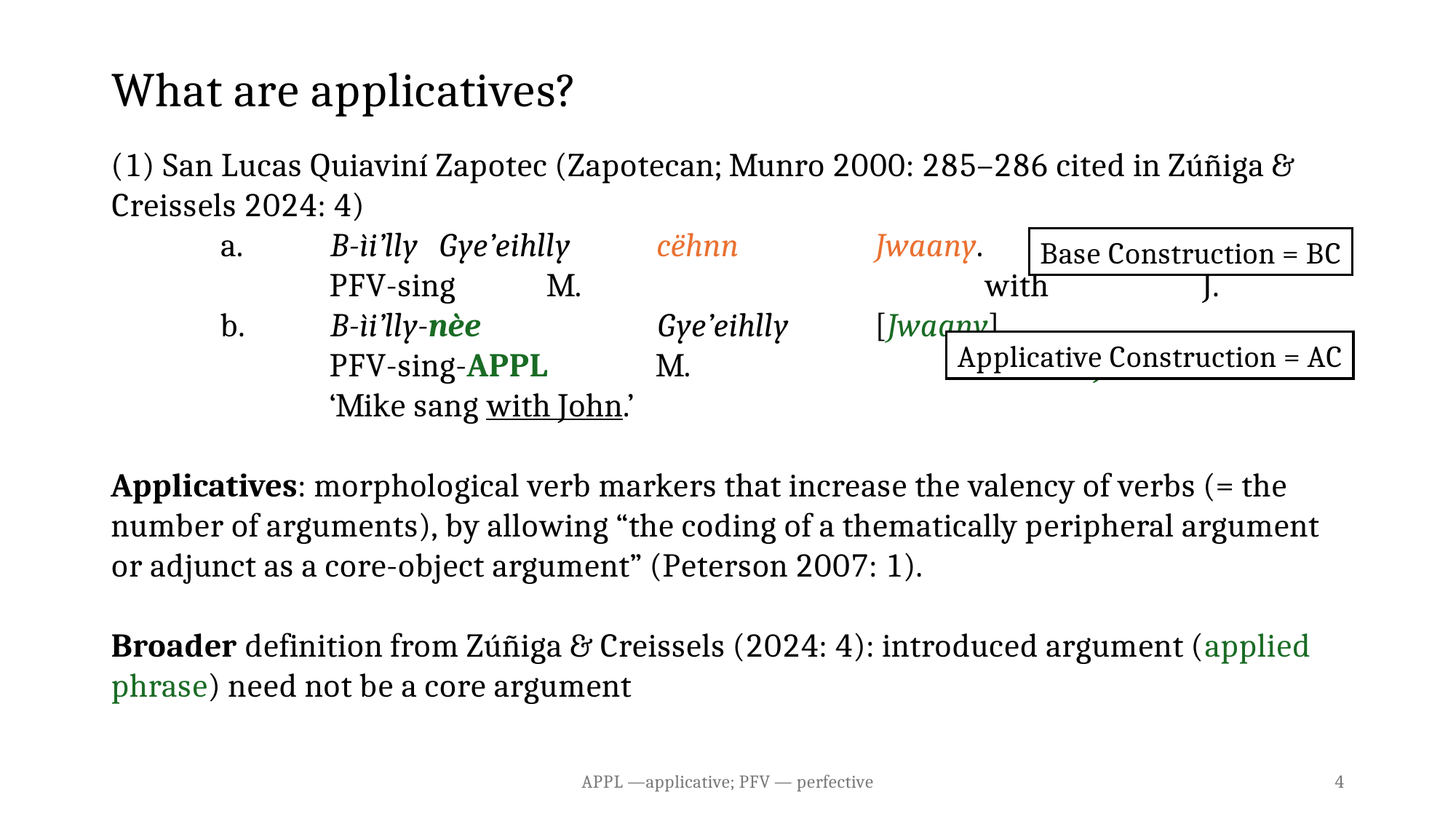

# What are applicatives?
(1) San Lucas Quiaviní Zapotec (Zapotecan; Munro 2000: 285–286 cited in Zúñiga & Creissels 2024: 4)
	a.	B-ìi’lly	Gye’eihlly	cëhnn		Jwaany.
		pfv-sing	M.				with		J.
	b.	B-ìi’lly-nèe		Gye’eihlly	[Jwaany].
		pfv-sing-appl	M.				J.
		‘Mike sang with John.’

Applicatives: morphological verb markers that increase the valency of verbs (= the number of arguments), by allowing “the coding of a thematically peripheral argument or adjunct as a core-object argument” (Peterson 2007: 1).

Broader definition from Zúñiga & Creissels (2024: 4): introduced argument (applied phrase) need not be a core argument
Base Construction = BC
Applicative Construction = AC
appl —applicative; pfv — perfective
4